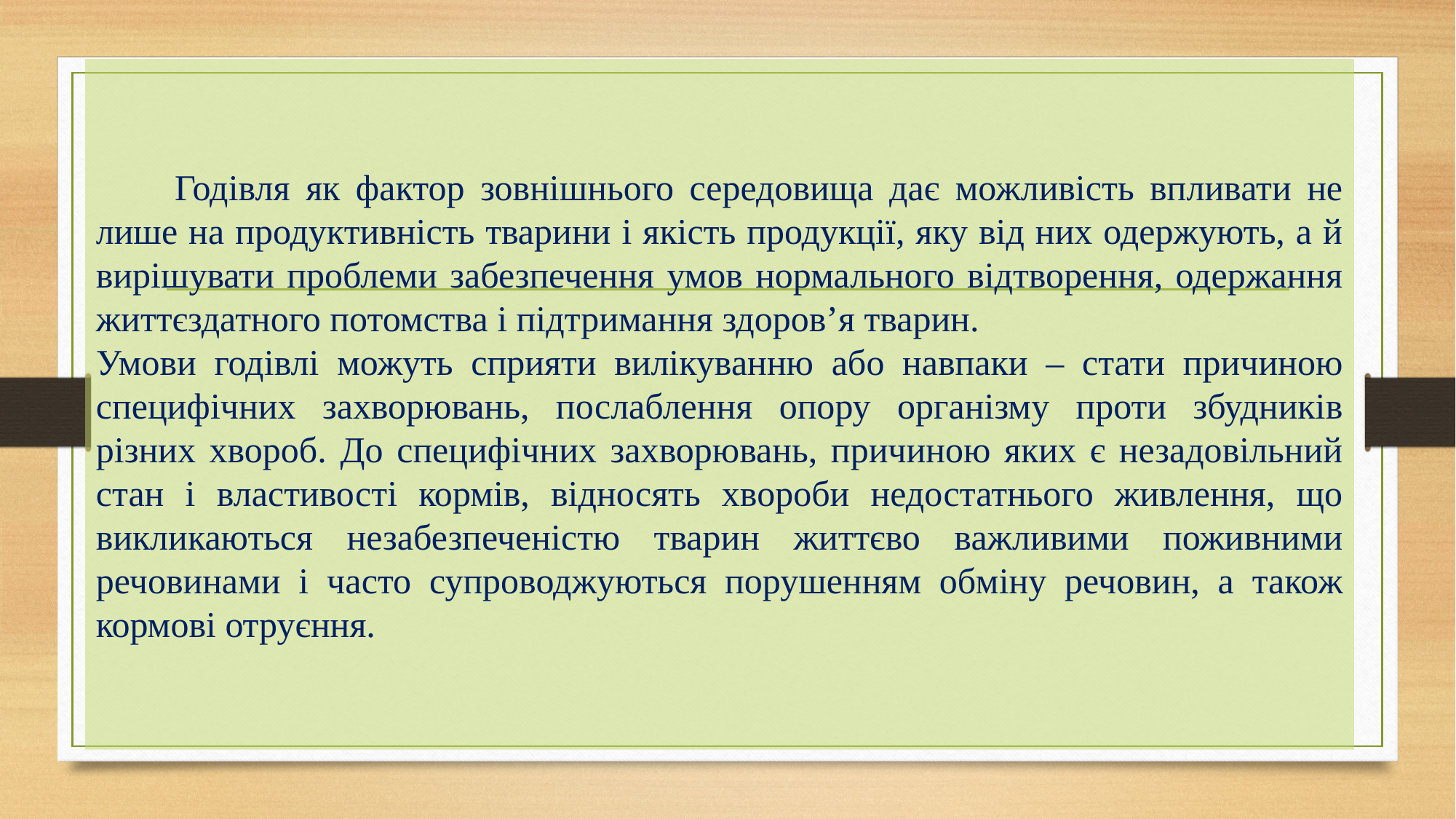

Годівля як фактор зовнішнього середовища дає можливість впливати не лише на продуктивність тварини і якість продукції, яку від них одержують, а й вирішувати проблеми забезпечення умов нормального відтворення, одержання життєздатного потомства і підтримання здоров’я тварин.
Умови годівлі можуть сприяти вилікуванню або навпаки – стати причиною специфічних захворювань, послаблення опору організму проти збудників різних хвороб. До специфічних захворювань, причиною яких є незадовільний стан і властивості кормів, відносять хвороби недостатнього живлення, що викликаються незабезпеченістю тварин життєво важливими поживними речовинами і часто супроводжуються порушенням обміну речовин, а також кормові отруєння.